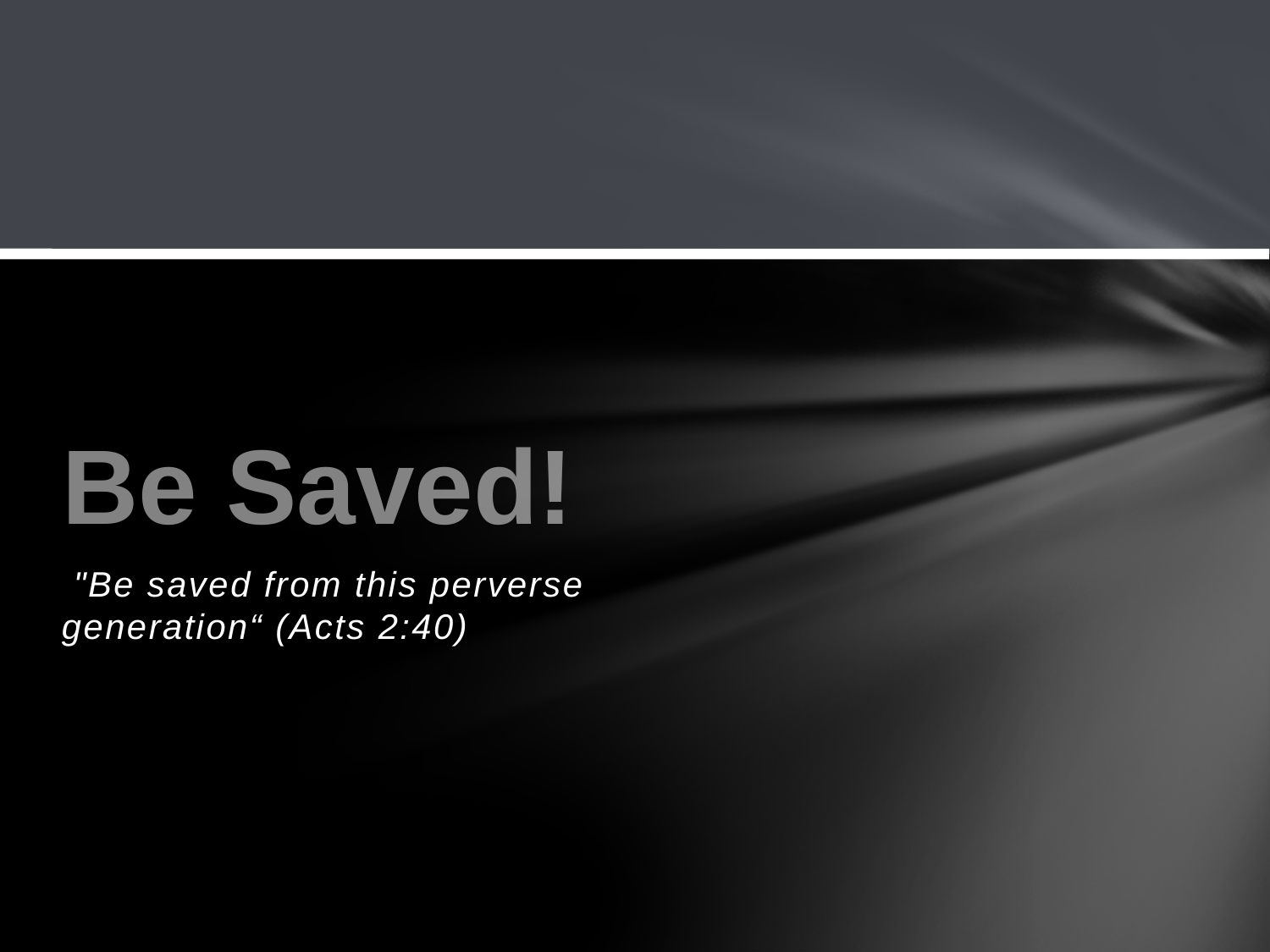

# Be Saved!
 "Be saved from this perverse generation“ (Acts 2:40)